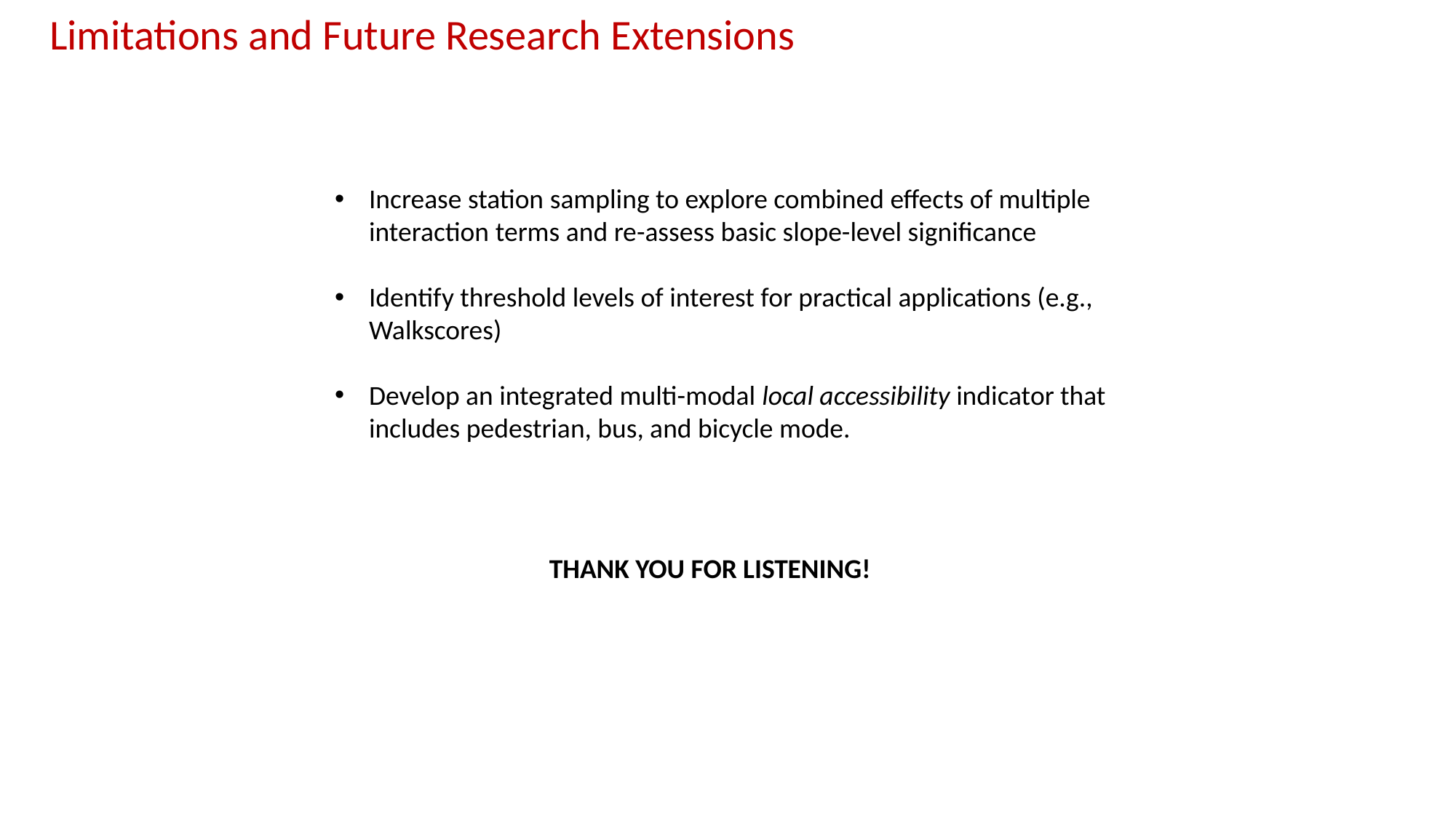

Limitations and Future Research Extensions
metropolitan accessibility - 2012
Increase station sampling to explore combined effects of multiple interaction terms and re-assess basic slope-level significance

Identify threshold levels of interest for practical applications (e.g., Walkscores)

Develop an integrated multi-modal local accessibility indicator that includes pedestrian, bus, and bicycle mode.

local accessibility - 2012
THANK YOU FOR LISTENING!